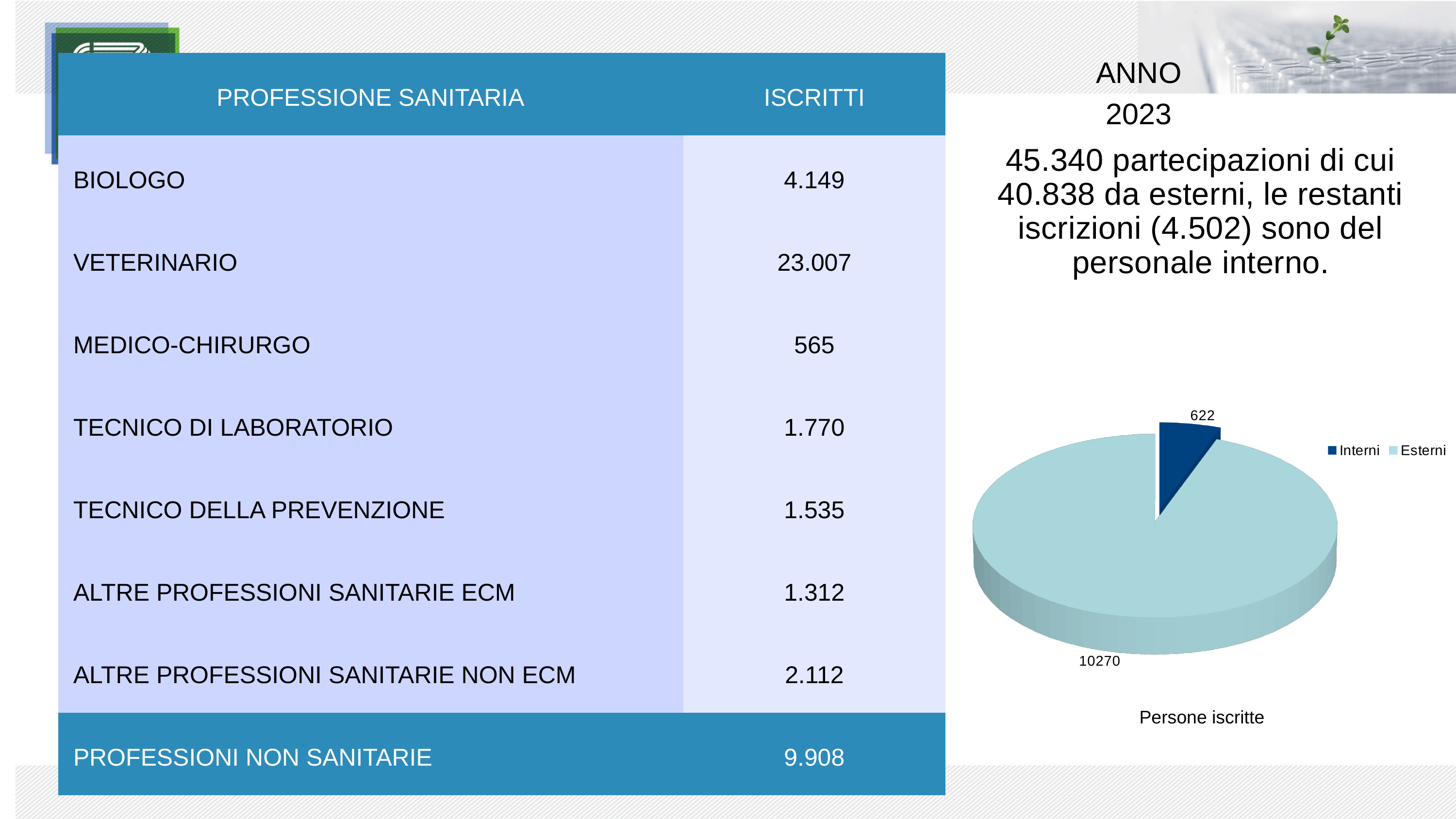

ANNO 2023
| PROFESSIONE SANITARIA | ISCRITTI |
| --- | --- |
| BIOLOGO | 4.149 |
| VETERINARIO | 23.007 |
| MEDICO-CHIRURGO | 565 |
| TECNICO DI LABORATORIO | 1.770 |
| TECNICO DELLA PREVENZIONE | 1.535 |
| ALTRE PROFESSIONI SANITARIE ECM | 1.312 |
| ALTRE PROFESSIONI SANITARIE NON ECM | 2.112 |
| PROFESSIONI NON SANITARIE | 9.908 |
45.340 partecipazioni di cui 40.838 da esterni, le restanti iscrizioni (4.502) sono del personale interno.

[unsupported chart]

Persone iscritte